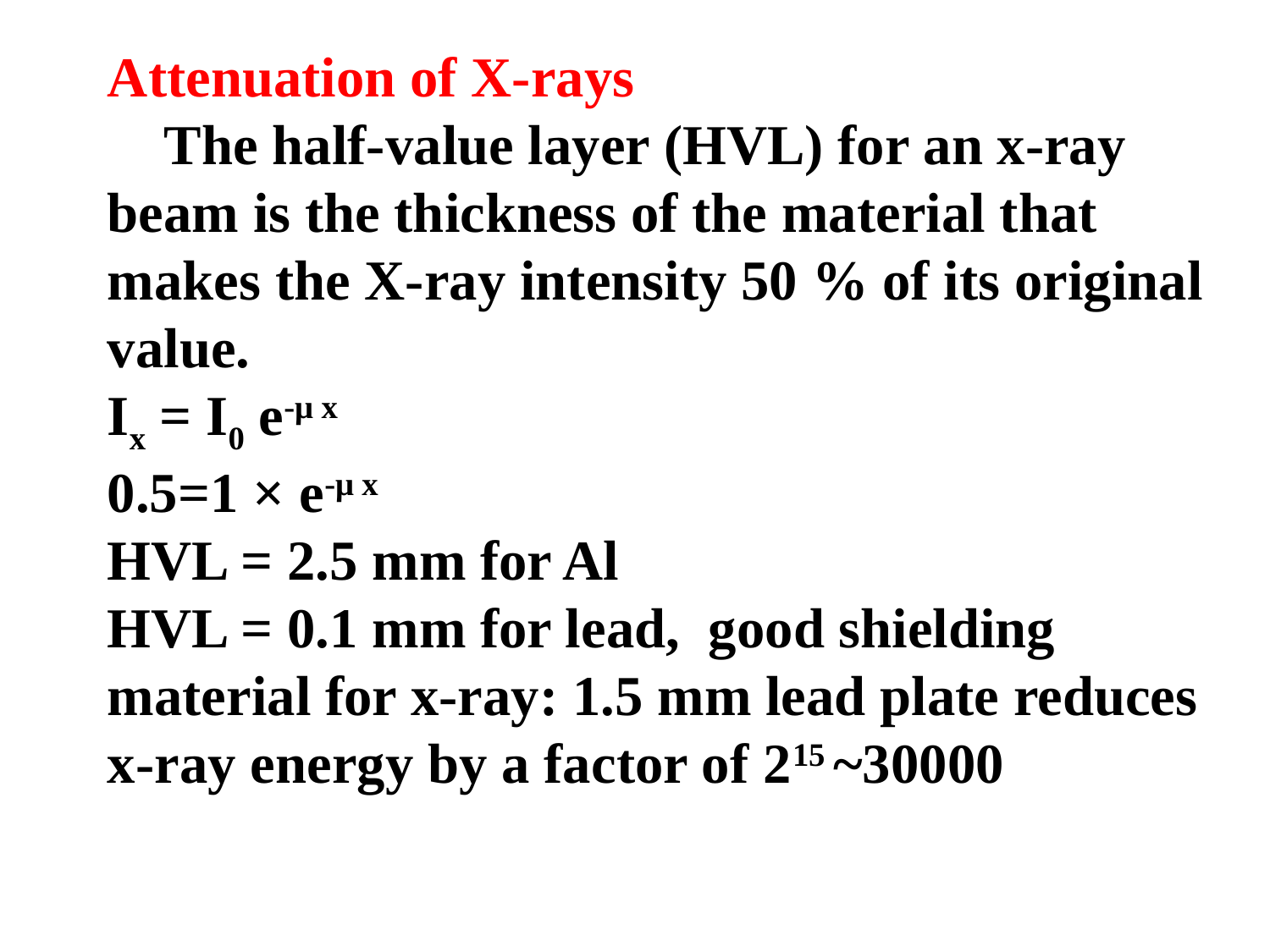

Attenuation of X-rays
    The half-value layer (HVL) for an x-ray beam is the thickness of the material that makes the X-ray intensity 50 % of its original value.
Ix = I0 e-μ x
0.5=1 × e-μ x
HVL = 2.5 mm for Al
HVL = 0.1 mm for lead,  good shielding material for x-ray: 1.5 mm lead plate reduces x-ray energy by a factor of 215 ~30000